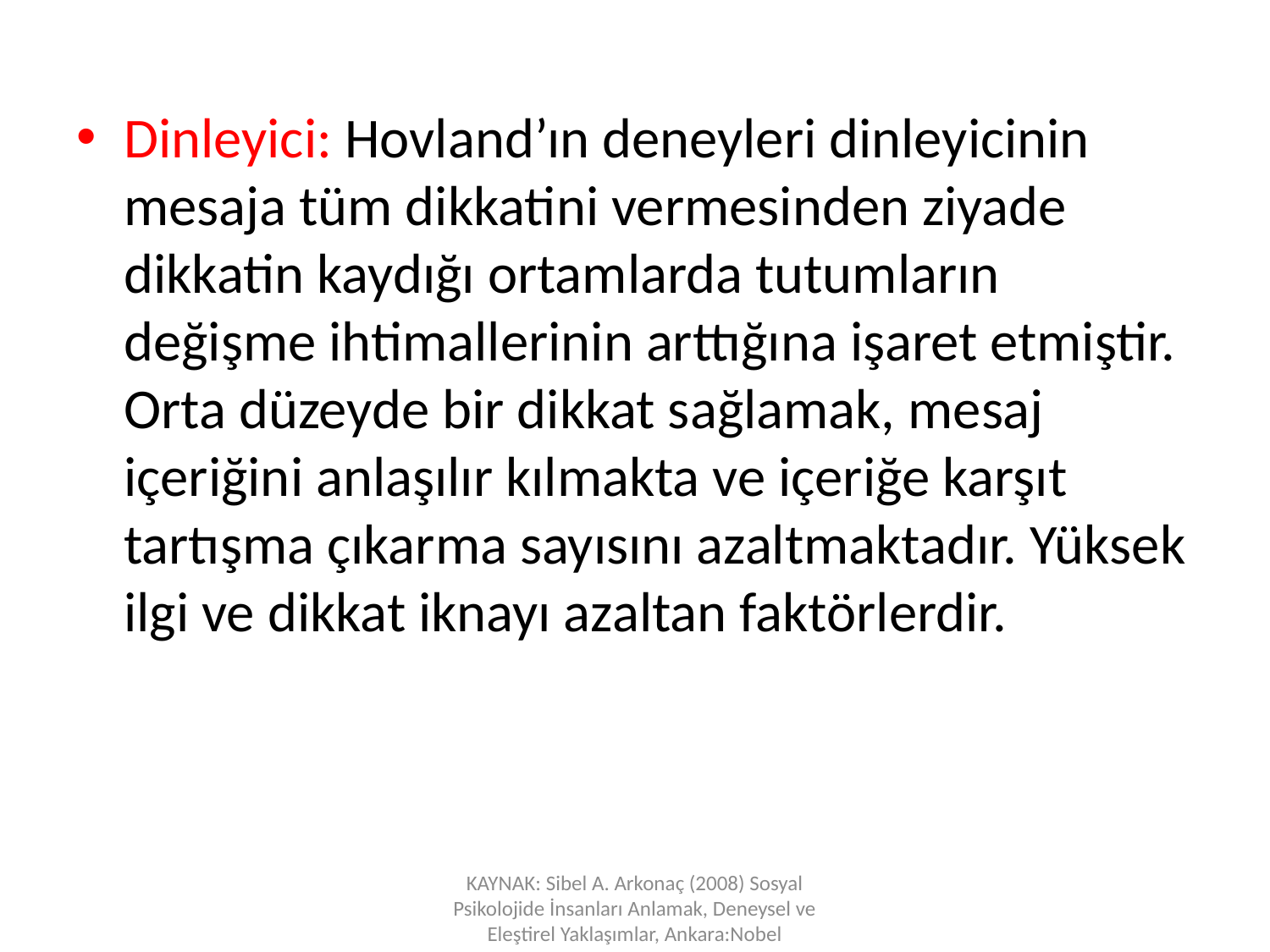

Dinleyici: Hovland’ın deneyleri dinleyicinin mesaja tüm dikkatini vermesinden ziyade dikkatin kaydığı ortamlarda tutumların değişme ihtimallerinin arttığına işaret etmiştir. Orta düzeyde bir dikkat sağlamak, mesaj içeriğini anlaşılır kılmakta ve içeriğe karşıt tartışma çıkarma sayısını azaltmaktadır. Yüksek ilgi ve dikkat iknayı azaltan faktörlerdir.
KAYNAK: Sibel A. Arkonaç (2008) Sosyal Psikolojide İnsanları Anlamak, Deneysel ve Eleştirel Yaklaşımlar, Ankara:Nobel